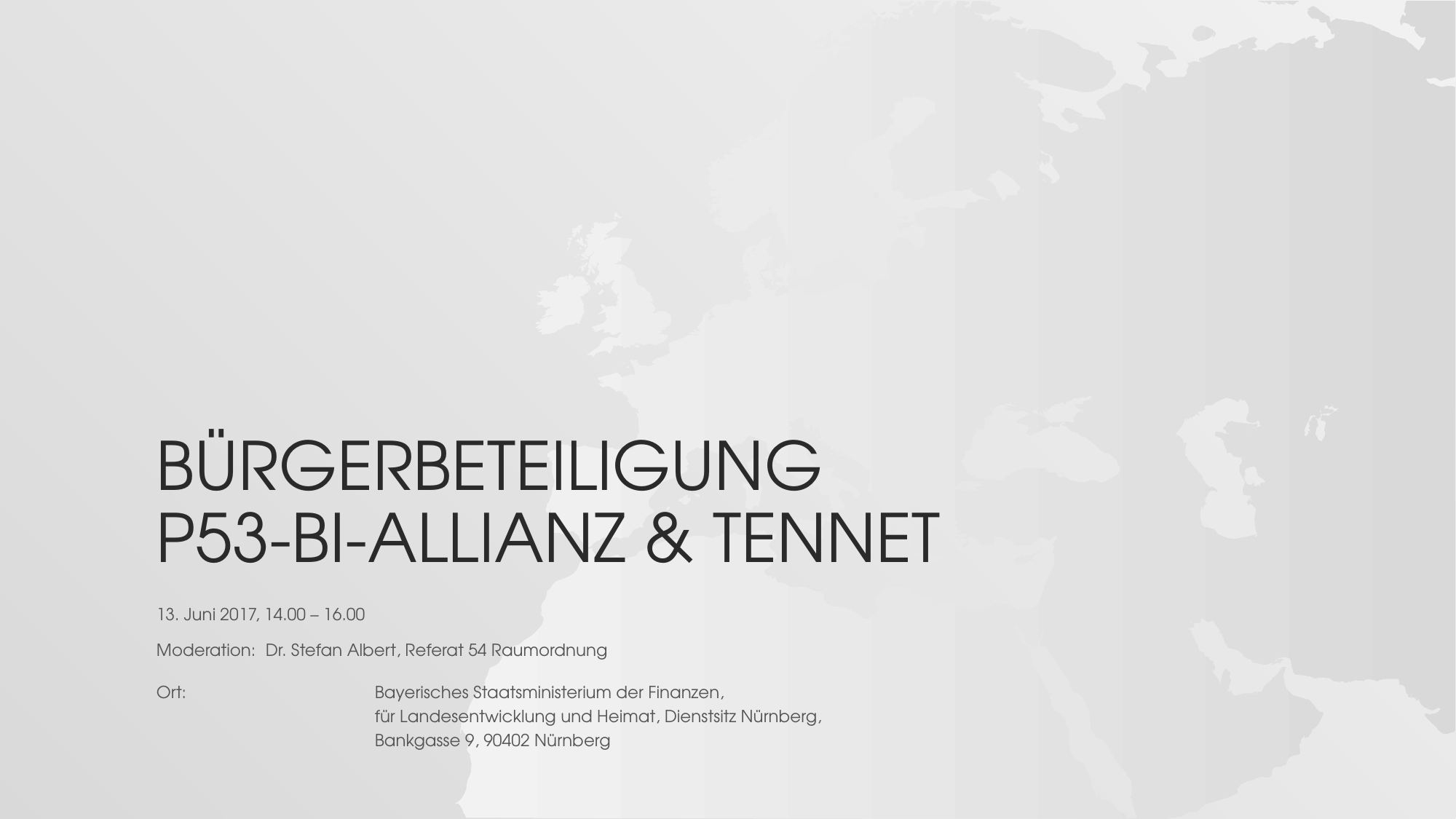

# Bürgerbeteiligung P53-Bi-Allianz & TenneT
13. Juni 2017, 14.00 – 16.00

Moderation:	Dr. Stefan Albert, Referat 54 Raumordnung

Ort: 		Bayerisches Staatsministerium der Finanzen,
		für Landesentwicklung und Heimat, Dienstsitz Nürnberg, 			Bankgasse 9, 90402 Nürnberg